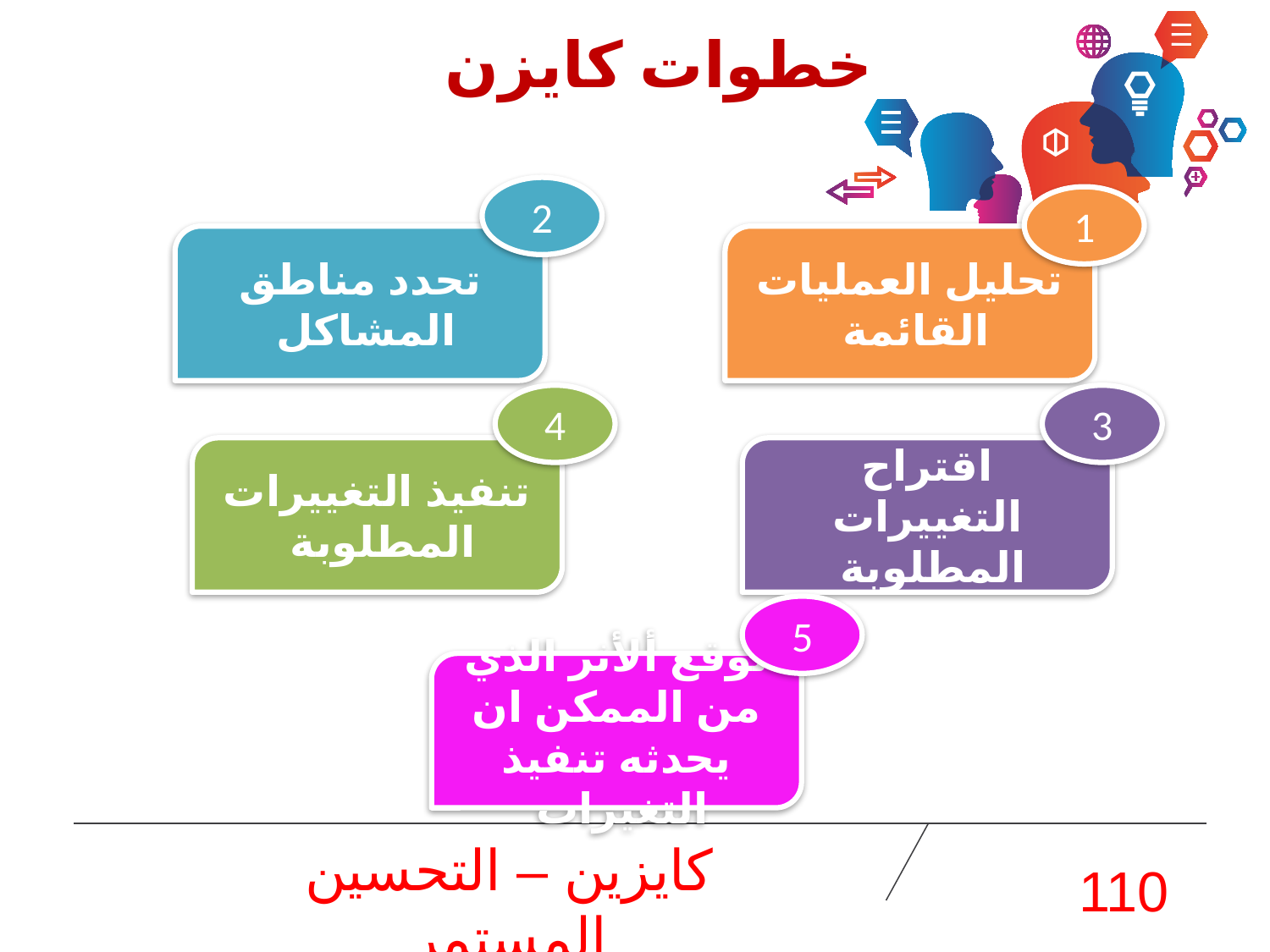

# خطوات كايزن
2
1
تحدد مناطق المشاكل
تحليل العمليات القائمة
4
3
تنفيذ التغييرات المطلوبة
اقتراح التغييرات المطلوبة
5
توقع ألأثر الذي من الممكن ان يحدثه تنفيذ التغيرات
كايزين – التحسين المستمر
110